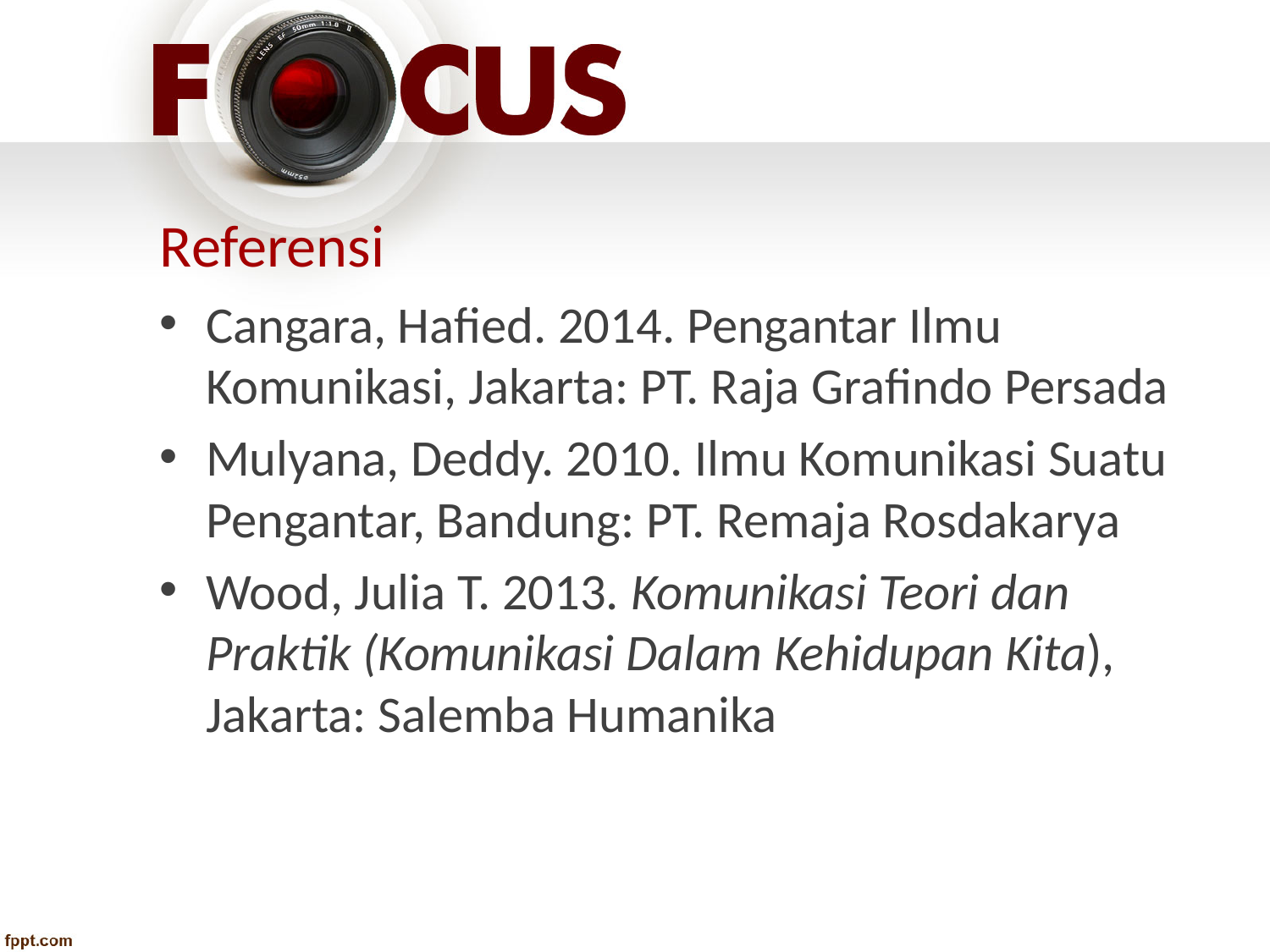

# Referensi
Cangara, Hafied. 2014. Pengantar Ilmu Komunikasi, Jakarta: PT. Raja Grafindo Persada
Mulyana, Deddy. 2010. Ilmu Komunikasi Suatu Pengantar, Bandung: PT. Remaja Rosdakarya
Wood, Julia T. 2013. Komunikasi Teori dan Praktik (Komunikasi Dalam Kehidupan Kita), Jakarta: Salemba Humanika